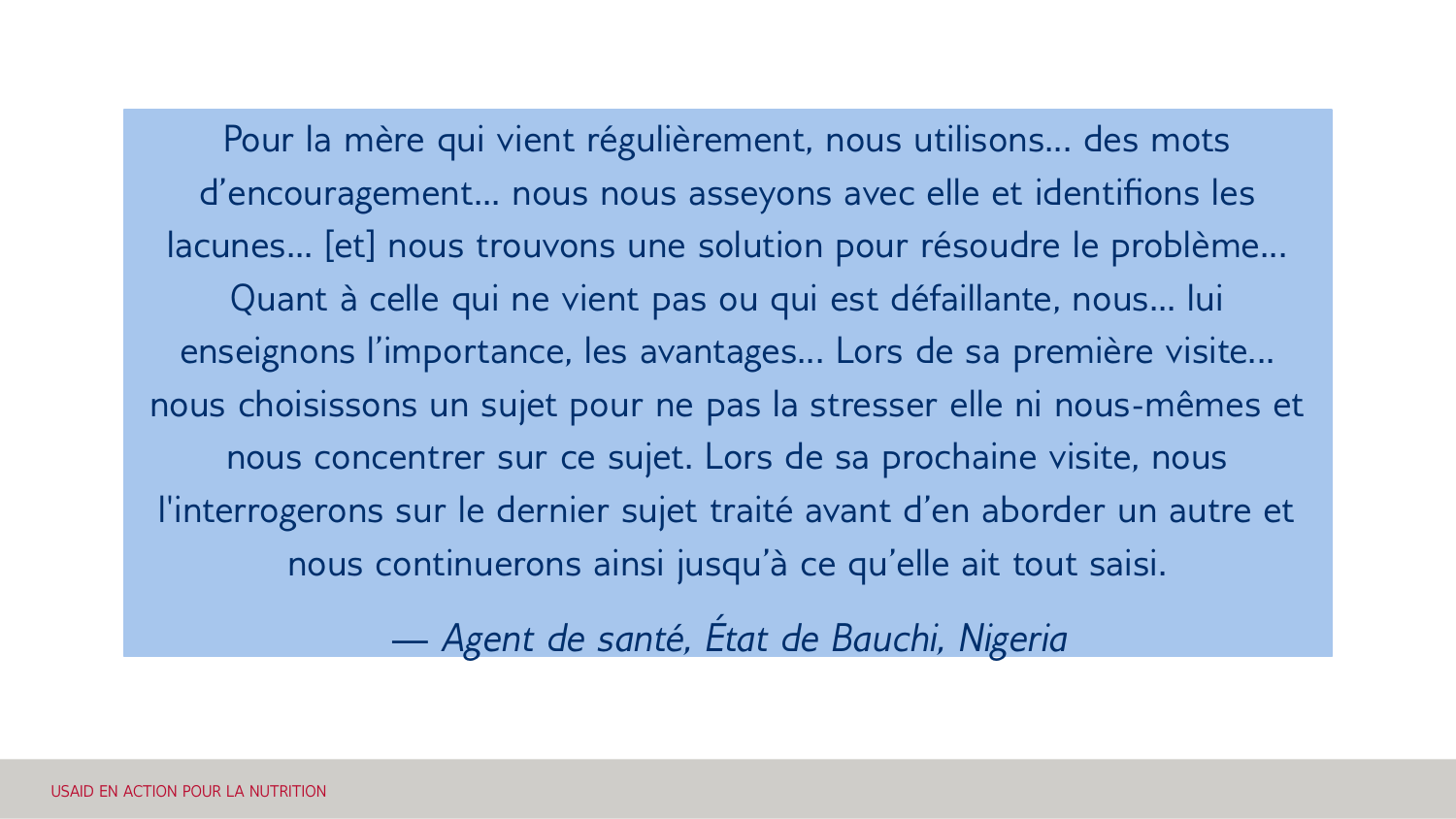

Pour la mère qui vient régulièrement, nous utilisons... des mots d’encouragement... nous nous asseyons avec elle et identifions les lacunes... [et] nous trouvons une solution pour résoudre le problème... Quant à celle qui ne vient pas ou qui est défaillante, nous... lui enseignons l’importance, les avantages... Lors de sa première visite... nous choisissons un sujet pour ne pas la stresser elle ni nous-mêmes et nous concentrer sur ce sujet. Lors de sa prochaine visite, nous l'interrogerons sur le dernier sujet traité avant d’en aborder un autre et nous continuerons ainsi jusqu’à ce qu’elle ait tout saisi.
— Agent de santé, État de Bauchi, Nigeria